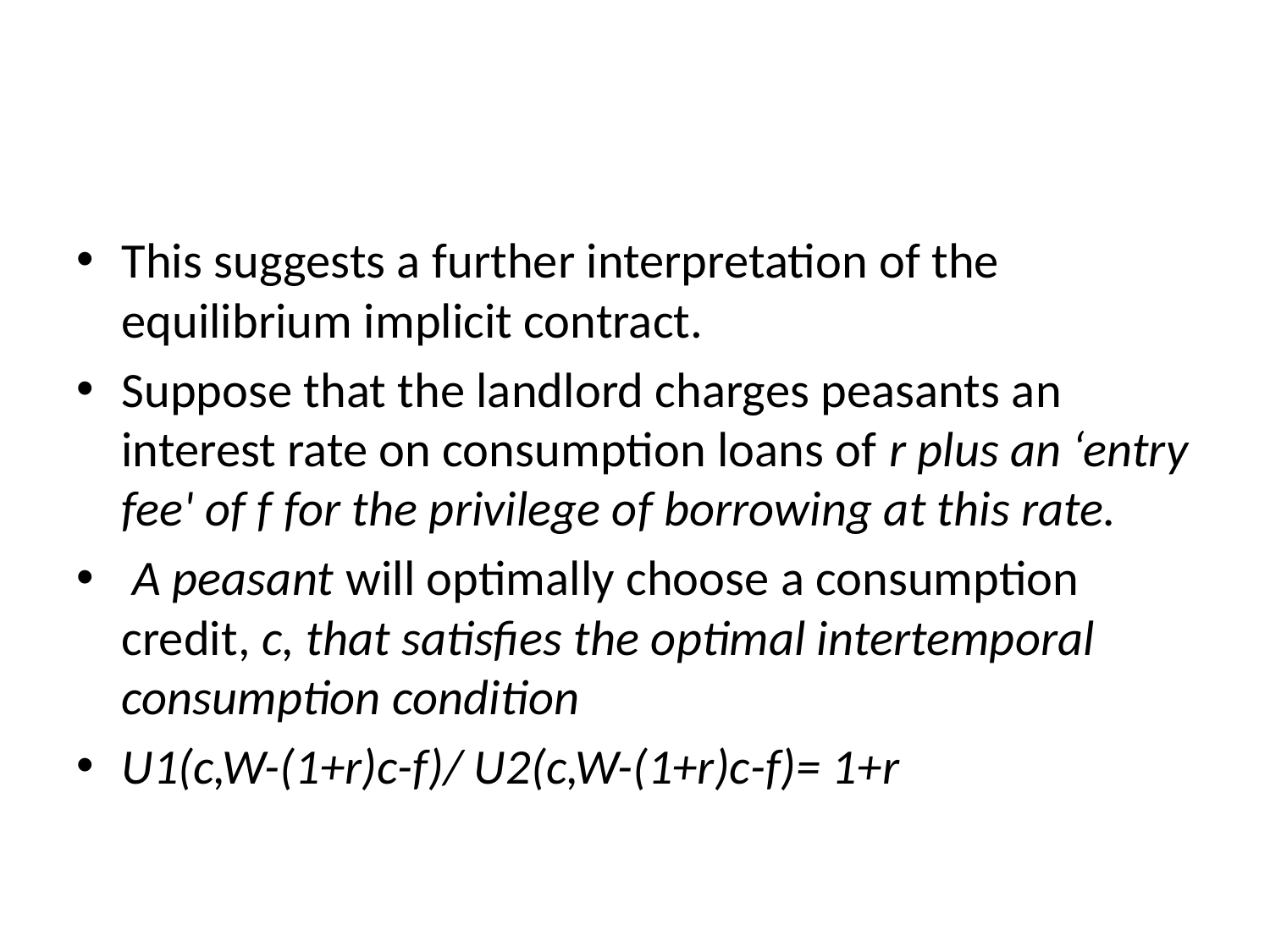

#
This suggests a further interpretation of the equilibrium implicit contract.
Suppose that the landlord charges peasants an interest rate on consumption loans of r plus an ‘entry fee' of f for the privilege of borrowing at this rate.
 A peasant will optimally choose a consumption credit, c, that satisfies the optimal intertemporal consumption condition
U1(c,W-(1+r)c-f)/ U2(c,W-(1+r)c-f)= 1+r